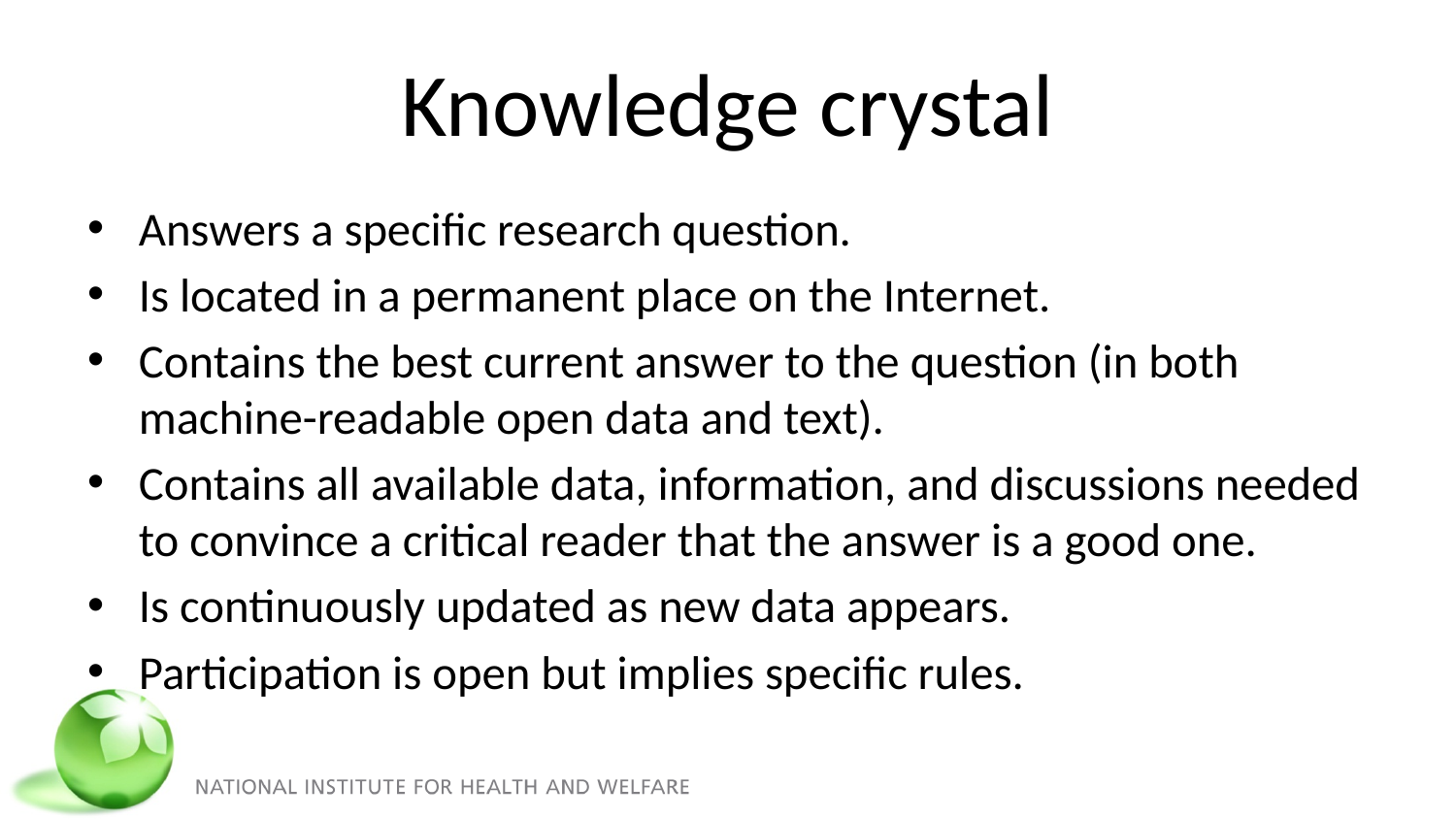

# Knowledge crystal
Answers a specific research question.
Is located in a permanent place on the Internet.
Contains the best current answer to the question (in both machine-readable open data and text).
Contains all available data, information, and discussions needed to convince a critical reader that the answer is a good one.
Is continuously updated as new data appears.
Participation is open but implies specific rules.